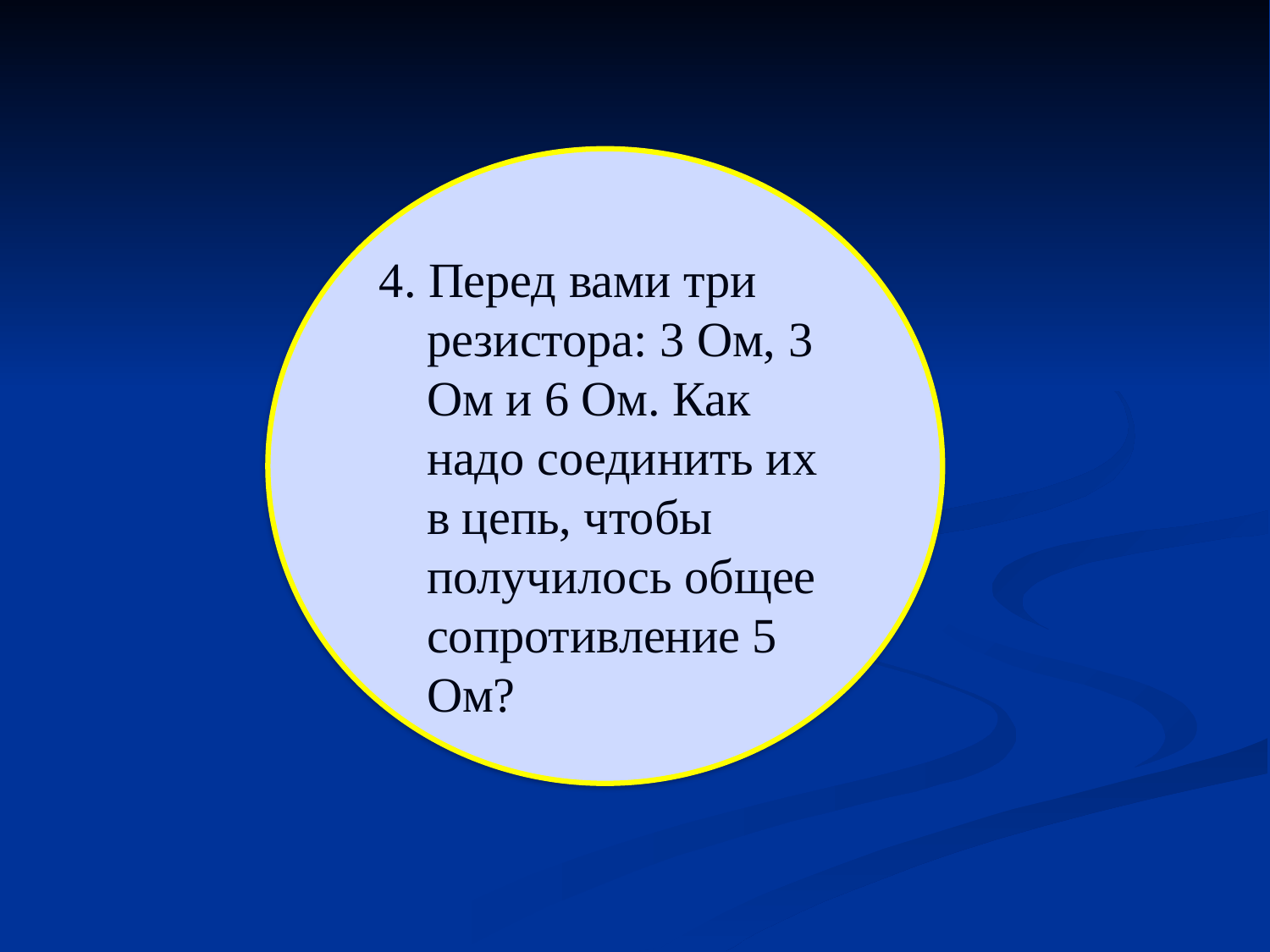

4. Перед вами три резистора: 3 Ом, 3 Ом и 6 Ом. Как надо соединить их в цепь, чтобы получилось общее сопротивление 5 Ом?